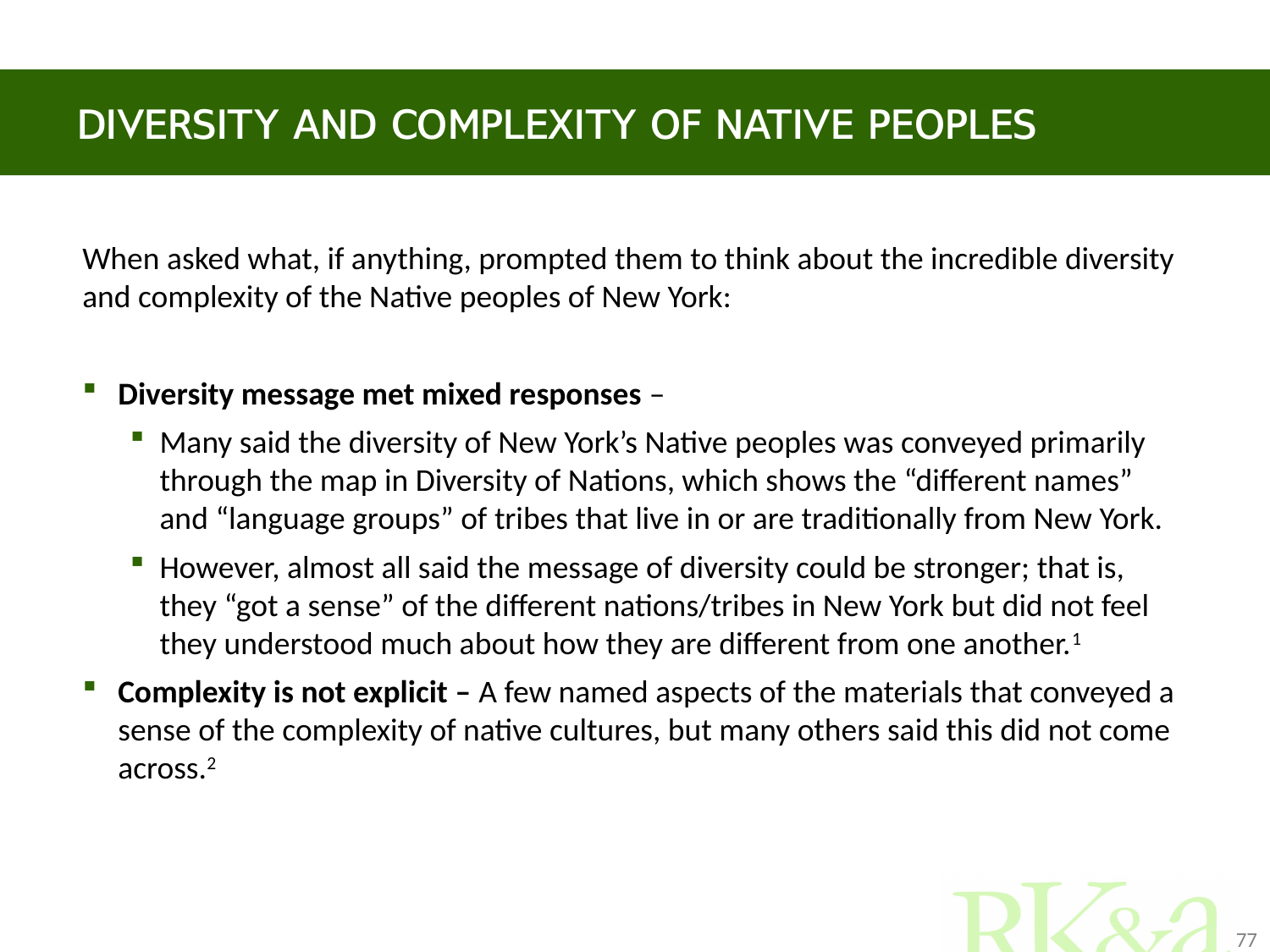

# Diversity and complexity of native peoples
When asked what, if anything, prompted them to think about the incredible diversity and complexity of the Native peoples of New York:

Diversity message met mixed responses –
Many said the diversity of New York’s Native peoples was conveyed primarily through the map in Diversity of Nations, which shows the “different names” and “language groups” of tribes that live in or are traditionally from New York.
However, almost all said the message of diversity could be stronger; that is, they “got a sense” of the different nations/tribes in New York but did not feel they understood much about how they are different from one another.1
Complexity is not explicit – A few named aspects of the materials that conveyed a sense of the complexity of native cultures, but many others said this did not come across.2

77